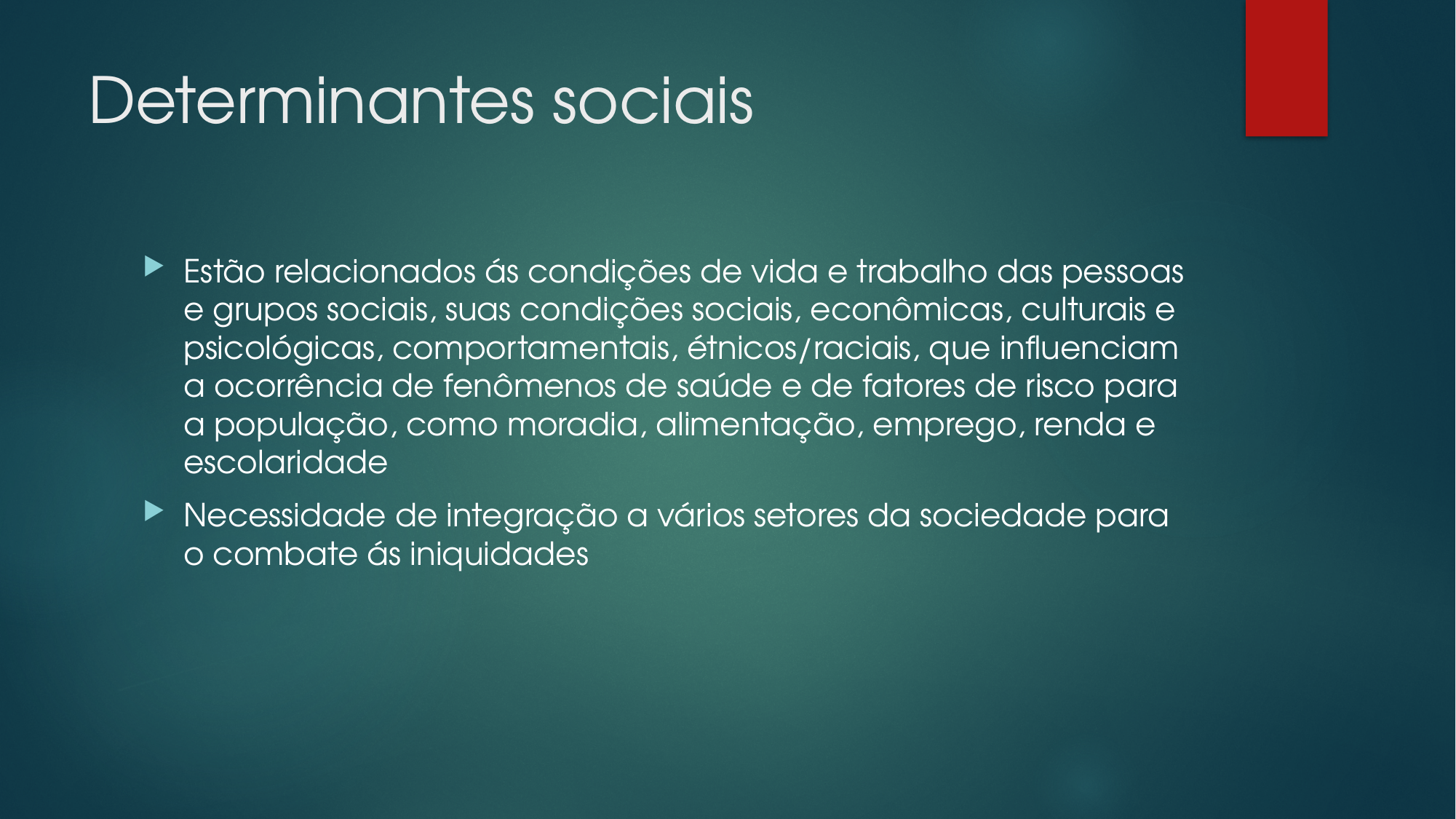

# Determinantes sociais
Estão relacionados ás condições de vida e trabalho das pessoas e grupos sociais, suas condições sociais, econômicas, culturais e psicológicas, comportamentais, étnicos/raciais, que influenciam a ocorrência de fenômenos de saúde e de fatores de risco para a população, como moradia, alimentação, emprego, renda e escolaridade
Necessidade de integração a vários setores da sociedade para o combate ás iniquidades